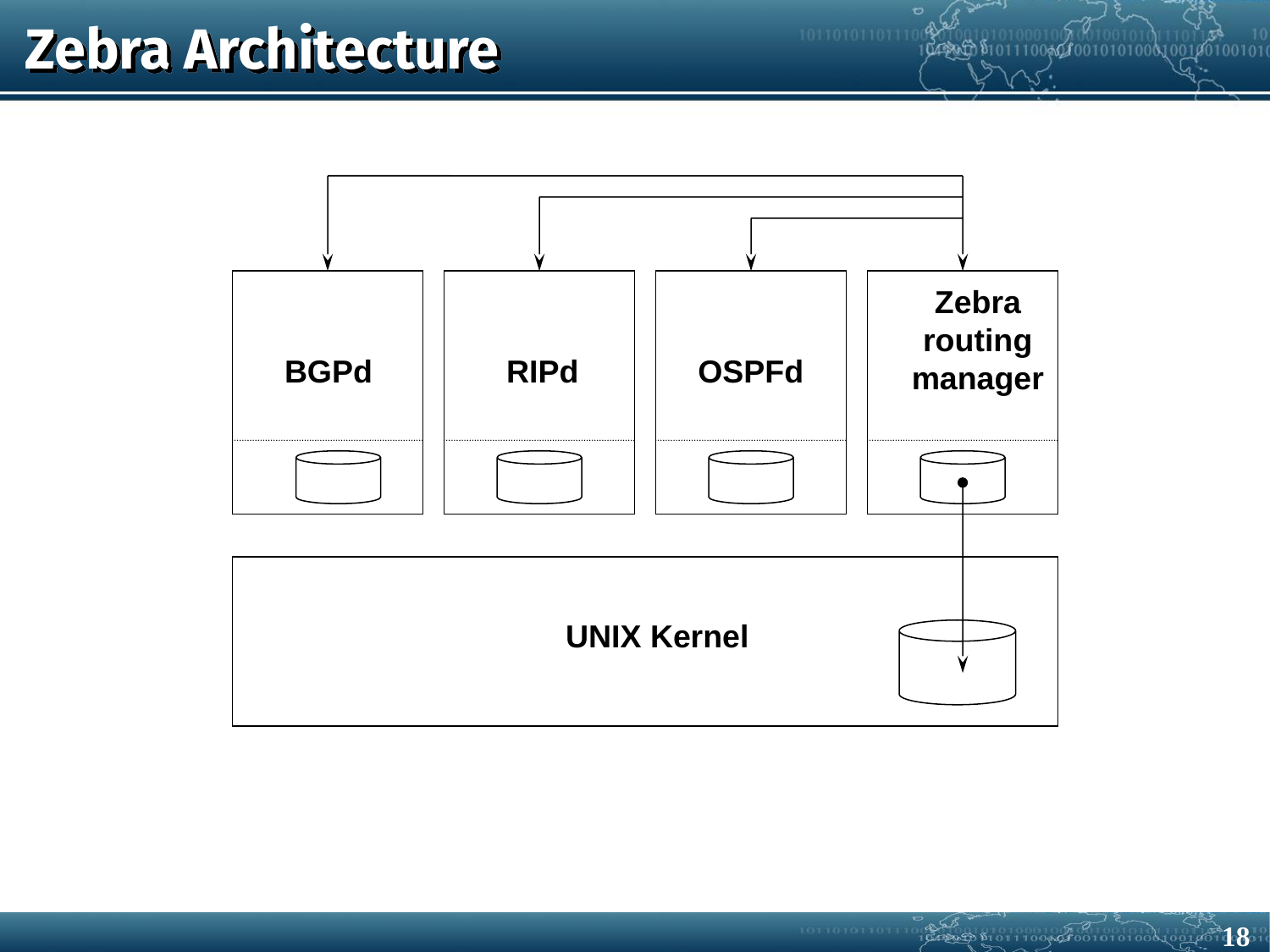

# Zebra Architecture

Zebra routing manager
BGPd
RIPd
OSPFd

UNIX Kernel